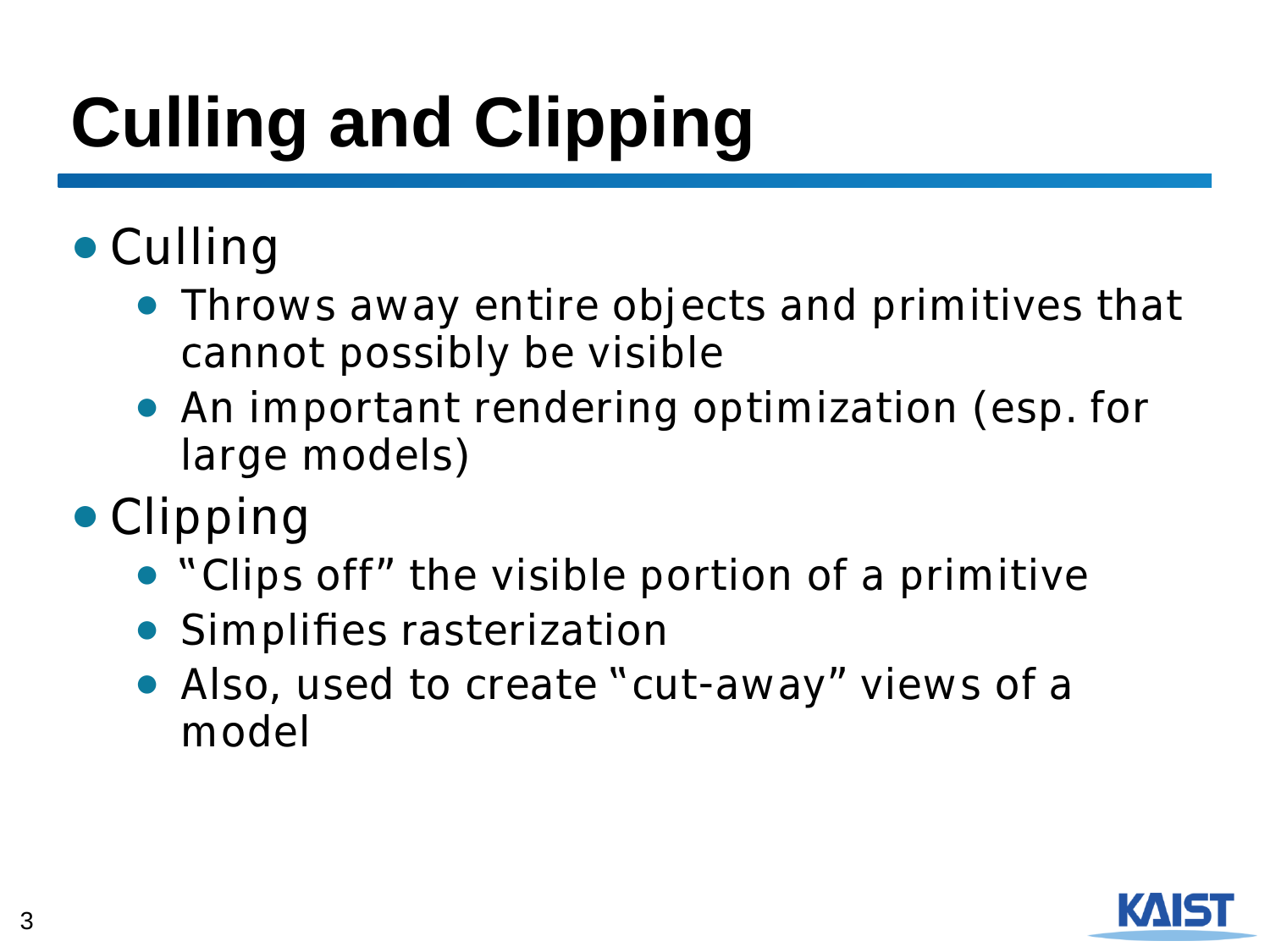

# Culling and Clipping
Culling
Throws away entire objects and primitives that cannot possibly be visible
An important rendering optimization (esp. for large models)
Clipping
“Clips off” the visible portion of a primitive
Simplifies rasterization
Also, used to create “cut-away” views of a model